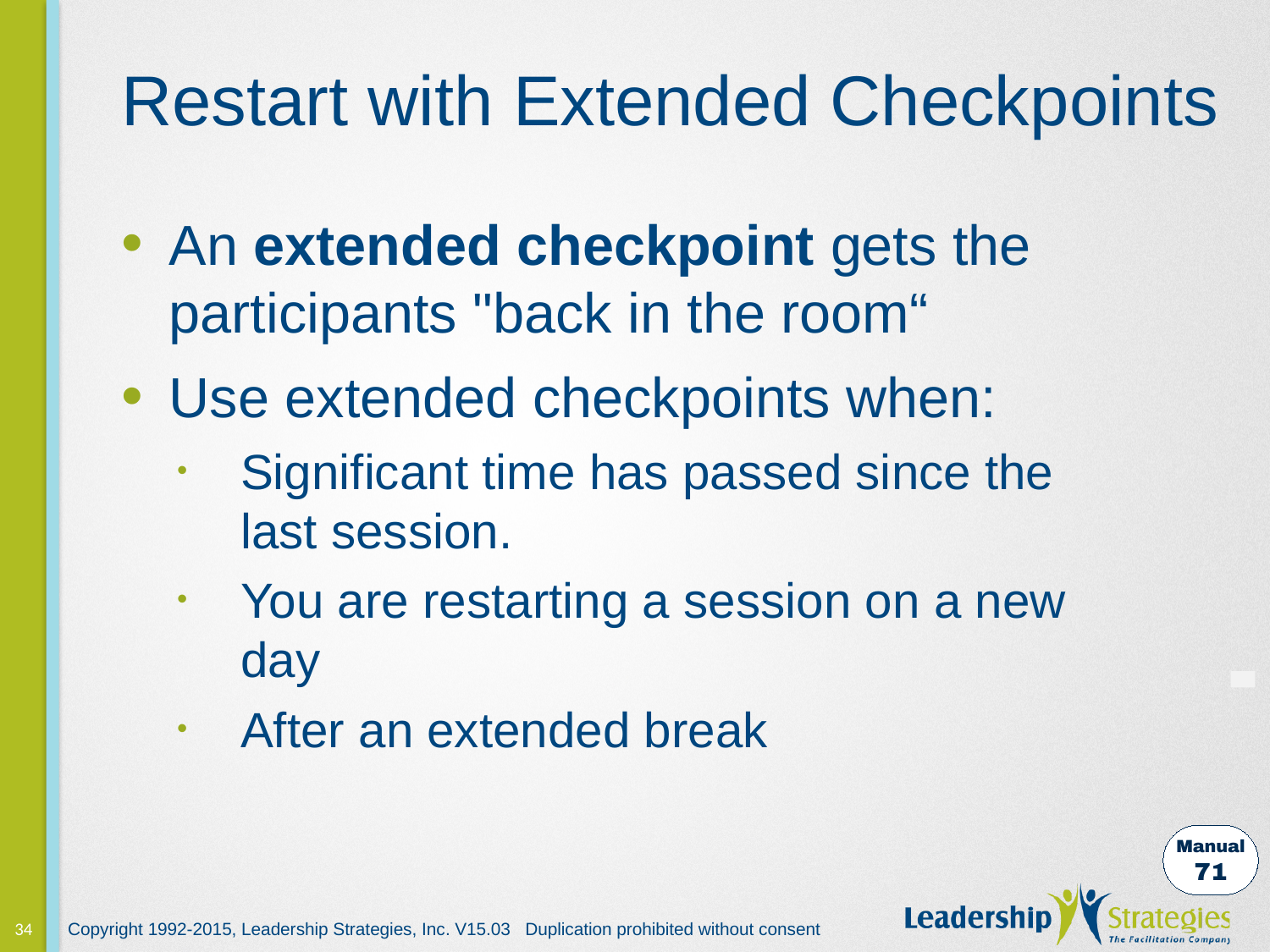

# Restart with Extended Checkpoints
An extended checkpoint gets the participants "back in the room“
Use extended checkpoints when:
Significant time has passed since the last session.
You are restarting a session on a new day
After an extended break
-
Manual
71
34